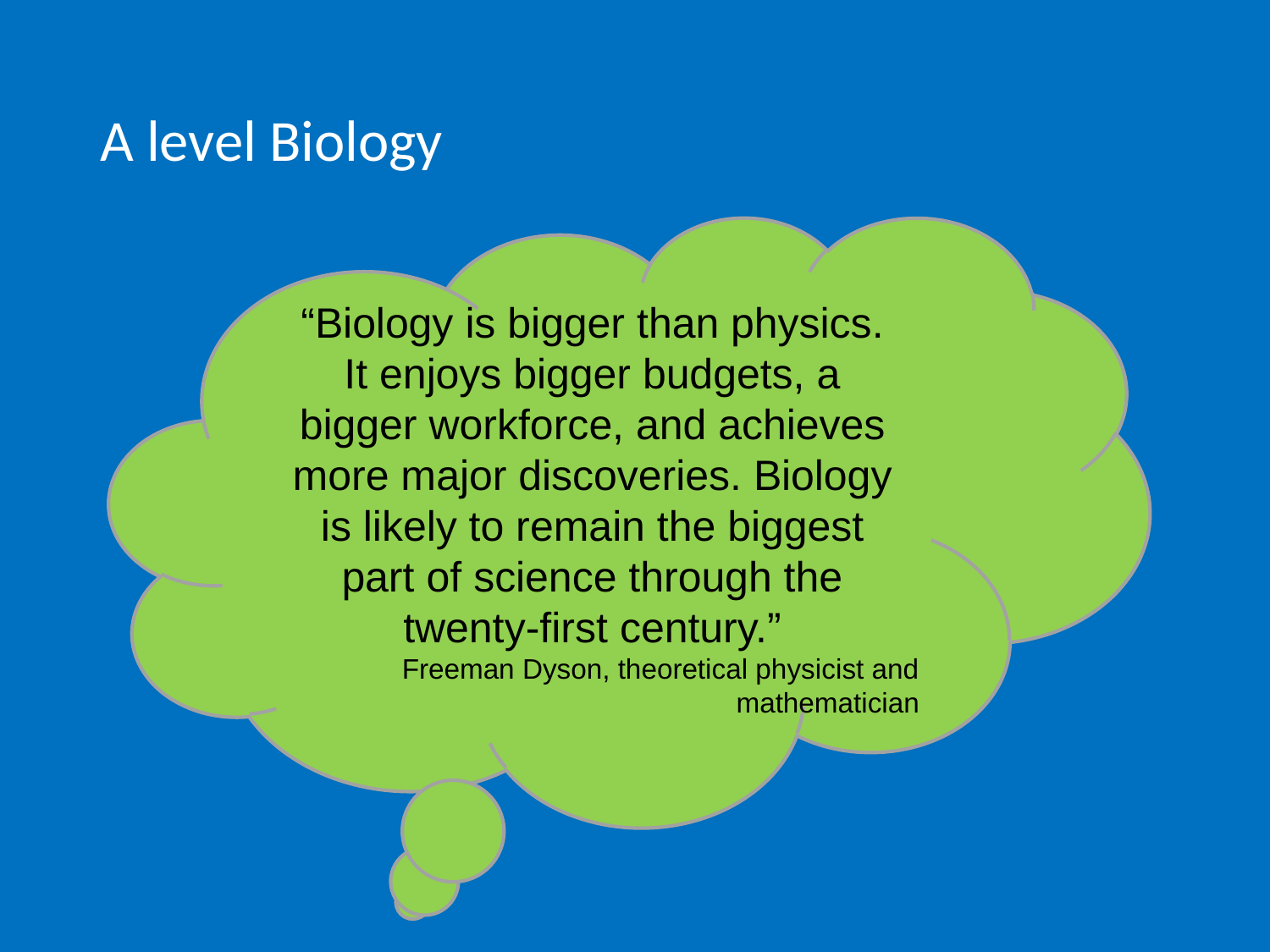

# A level Biology
“Biology is bigger than physics.
It enjoys bigger budgets, a
bigger workforce, and achieves
more major discoveries. Biology
is likely to remain the biggest
part of science through the
twenty-first century.”
Freeman Dyson, theoretical physicist and
mathematician